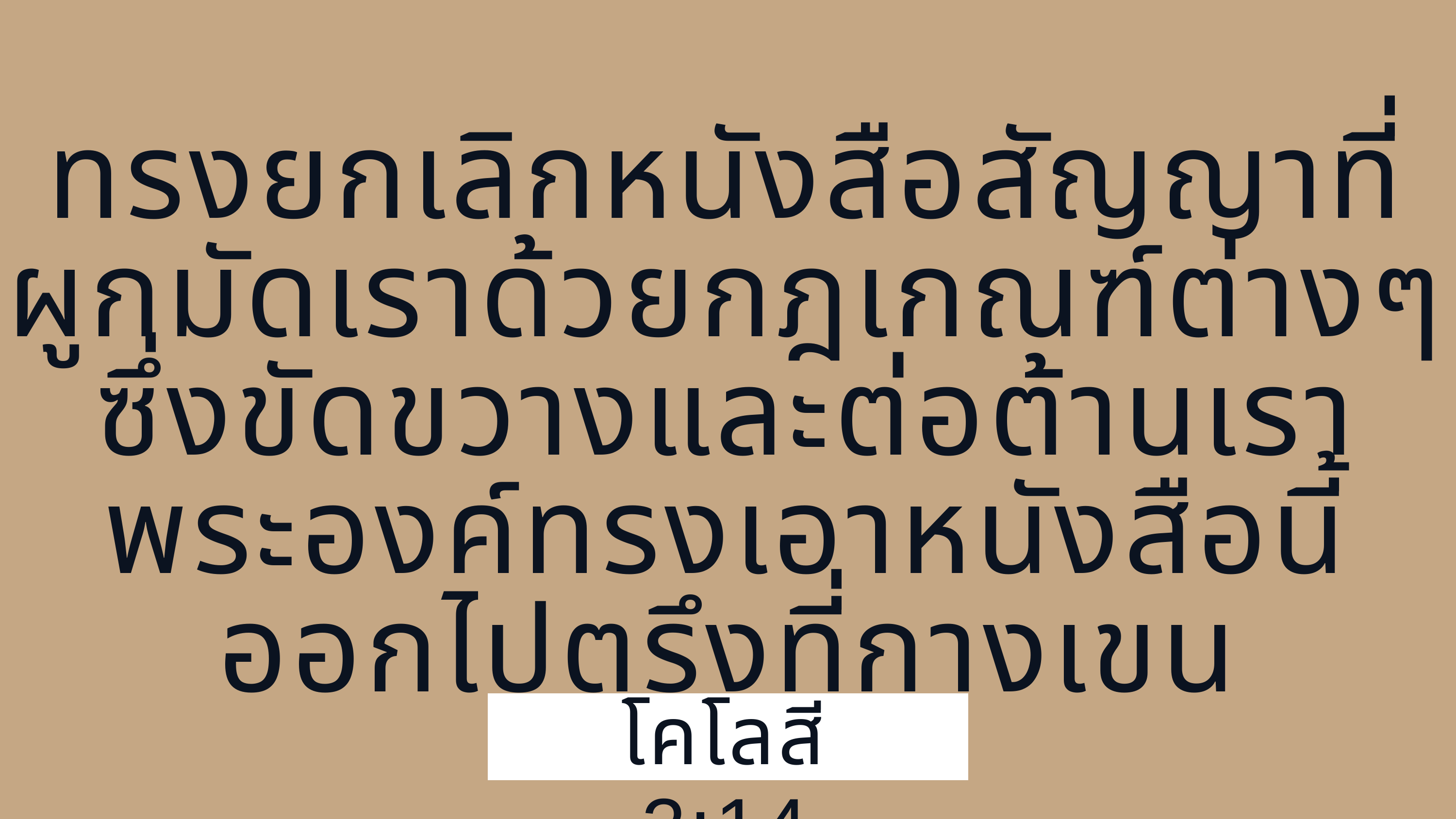

ทรงยกเลิกหนังสือสัญญาที่ผูกมัดเราด้วยกฎเกณฑ์ต่างๆ ซึ่งขัดขวางและต่อต้านเรา พระองค์ทรงเอาหนังสือนี้ออกไปตรึงที่กางเขน
โคโลสี 2:14